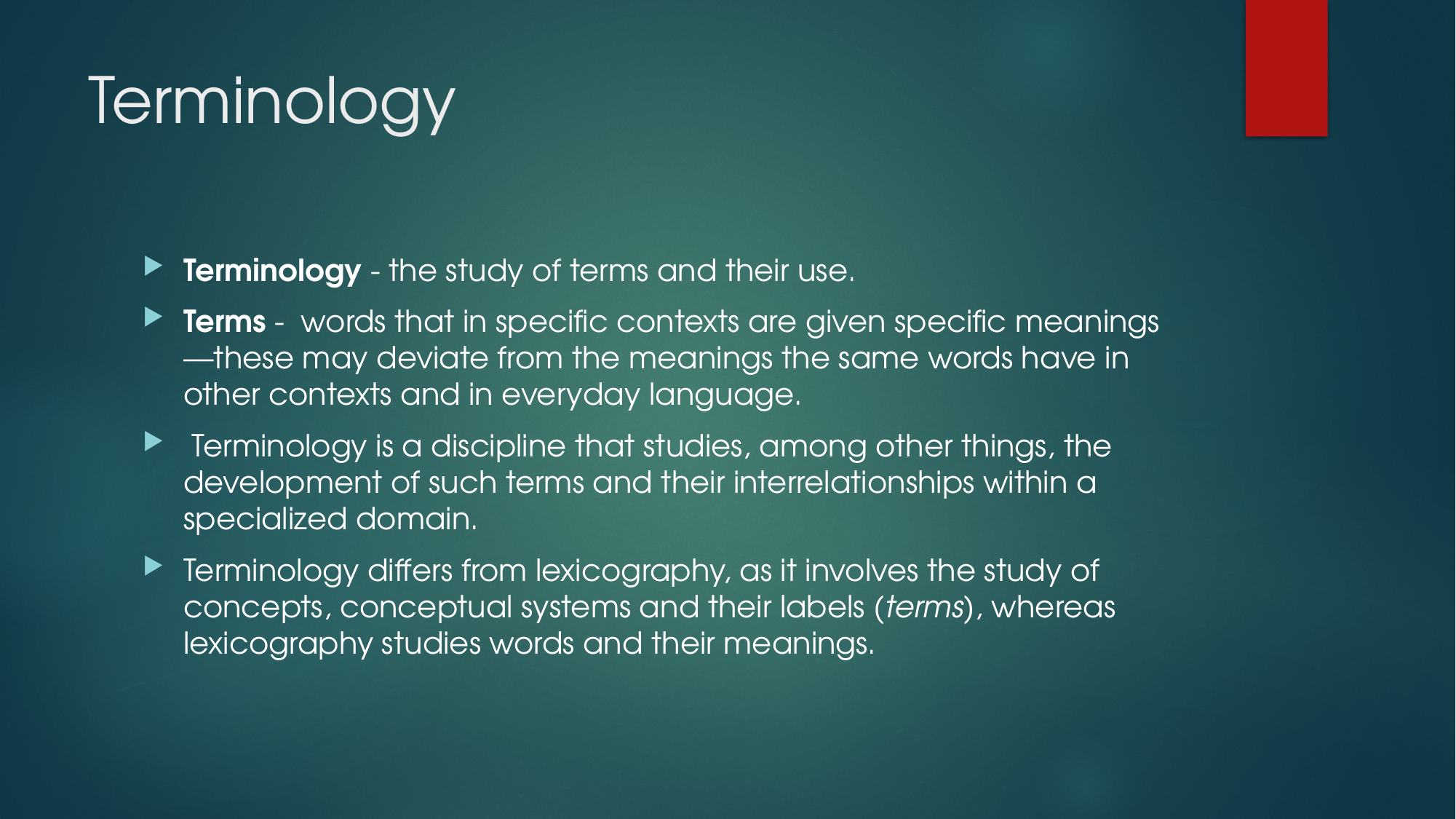

# Terminology
Terminology - the study of terms and their use.
Terms -  words that in specific contexts are given specific meanings—these may deviate from the meanings the same words have in other contexts and in everyday language.
 Terminology is a discipline that studies, among other things, the development of such terms and their interrelationships within a specialized domain.
Terminology differs from lexicography, as it involves the study of concepts, conceptual systems and their labels (terms), whereas lexicography studies words and their meanings.